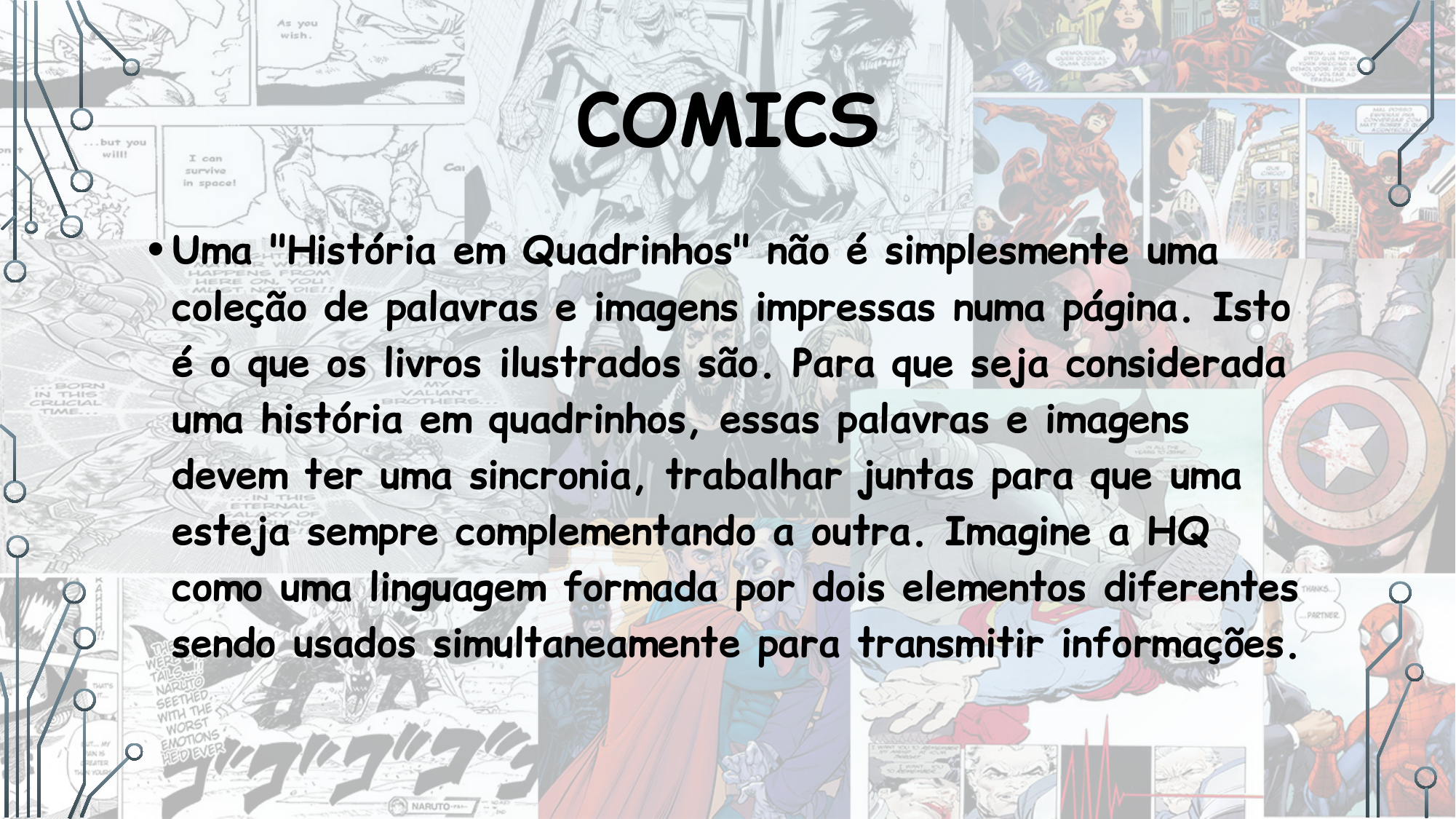

# Comics
Uma "História em Quadrinhos" não é simplesmente uma coleção de palavras e imagens impressas numa página. Isto é o que os livros ilustrados são. Para que seja considerada uma história em quadrinhos, essas palavras e imagens devem ter uma sincronia, trabalhar juntas para que uma esteja sempre complementando a outra. Imagine a HQ como uma linguagem formada por dois elementos diferentes sendo usados simultaneamente para transmitir informações.